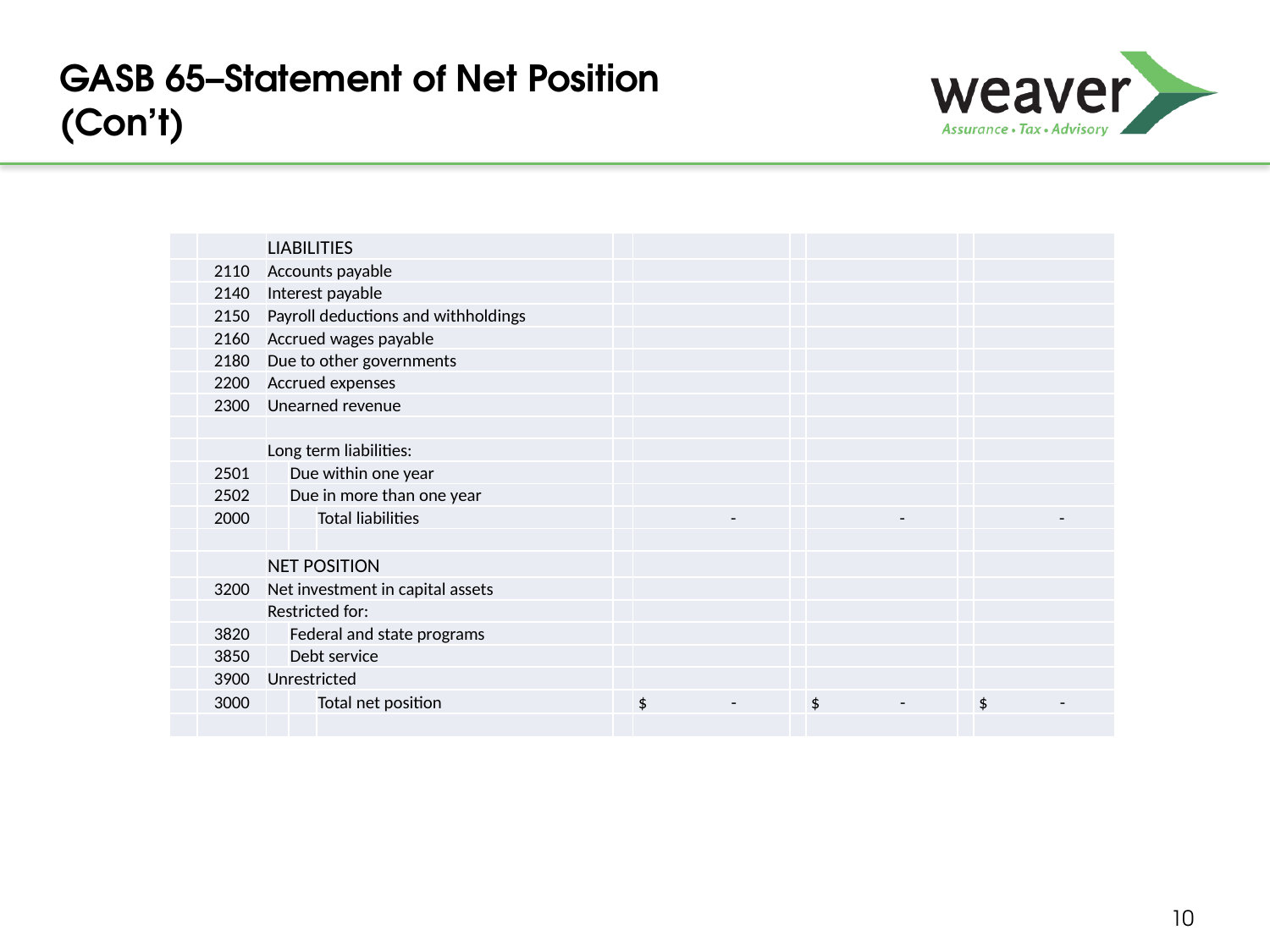

# GASB 65–Statement of Net Position (Con’t)
|  |  | LIABILITIES |  |  |  |  |  |  |  |  |
| --- | --- | --- | --- | --- | --- | --- | --- | --- | --- | --- |
|  | 2110 | Accounts payable |  |  |  |  |  |  |  |  |
|  | 2140 | Interest payable |  |  |  |  |  |  |  |  |
|  | 2150 | Payroll deductions and withholdings |  |  |  |  |  |  |  |  |
|  | 2160 | Accrued wages payable |  |  |  |  |  |  |  |  |
|  | 2180 | Due to other governments |  |  |  |  |  |  |  |  |
|  | 2200 | Accrued expenses |  |  |  |  |  |  |  |  |
|  | 2300 | Unearned revenue |  |  |  |  |  |  |  |  |
|  |  |  |  |  |  |  |  |  |  |  |
|  |  | Long term liabilities: |  |  |  |  |  |  |  |  |
|  | 2501 |  | Due within one year |  |  |  |  |  |  |  |
|  | 2502 |  | Due in more than one year |  |  |  |  |  |  |  |
|  | 2000 |  |  | Total liabilities |  | - |  | - |  | - |
|  |  |  |  |  |  |  |  |  |  |  |
|  |  | NET POSITION |  |  |  |  |  |  |  |  |
|  | 3200 | Net investment in capital assets |  |  |  |  |  |  |  |  |
|  |  | Restricted for: |  |  |  |  |  |  |  |  |
|  | 3820 |  | Federal and state programs |  |  |  |  |  |  |  |
|  | 3850 |  | Debt service |  |  |  |  |  |  |  |
|  | 3900 | Unrestricted |  |  |  |  |  |  |  |  |
|  | 3000 |  |  | Total net position |  | $ - |  | $ - |  | $ - |
|  |  |  |  |  |  |  |  |  |  |  |
10